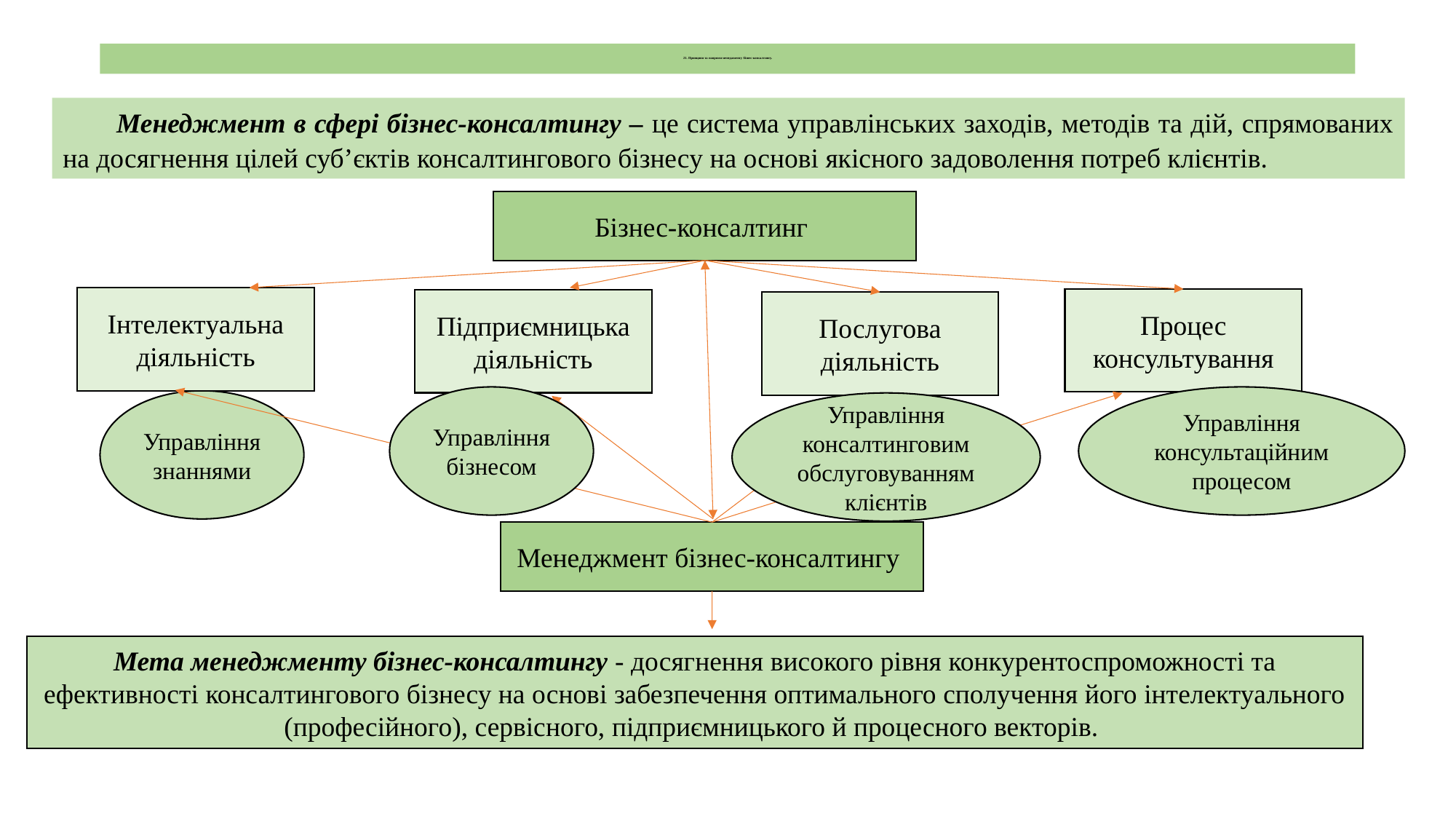

# 21. Принципи та напрями менеджменту бізнес-консалтингу.
Менеджмент в сфері бізнес-консалтингу – це система управлінських заходів, методів та дій, спрямованих на досягнення цілей суб’єктів консалтингового бізнесу на основі якісного задоволення потреб клієнтів.
Бізнес-консалтинг
Інтелектуальна діяльність
Процес консультування
Підприємницька діяльність
Послугова діяльність
Управління бізнесом
Управління консультаційним процесом
Управління знаннями
Управління консалтинговим обслуговуванням клієнтів
Менеджмент бізнес-консалтингу
Мета менеджменту бізнес-консалтингу - досягнення високого рівня конкурентоспроможності та ефективності консалтингового бізнесу на основі забезпечення оптимального сполучення його інтелектуального (професійного), сервісного, підприємницького й процесного векторів.